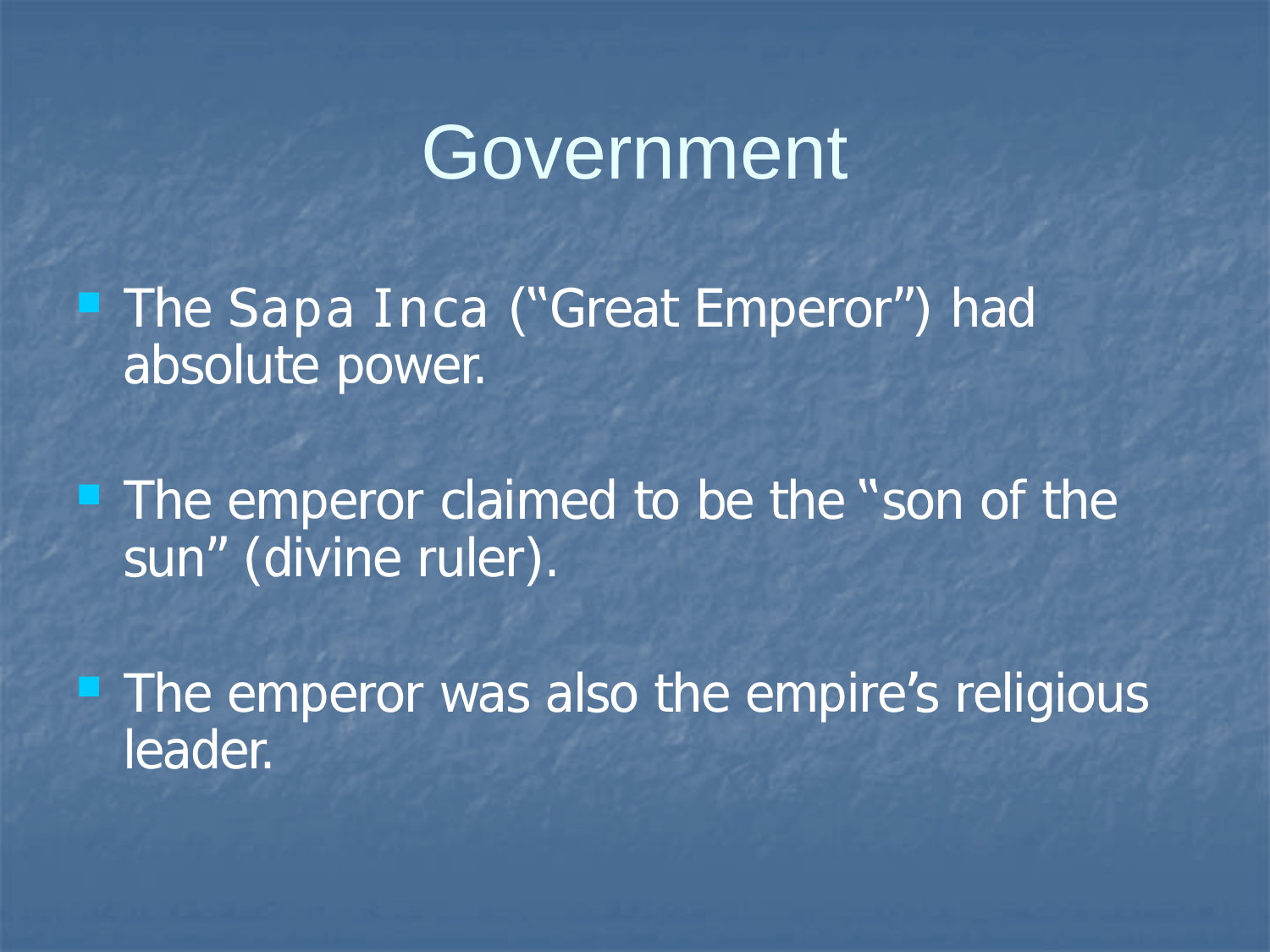

# Government
The Sapa Inca (“Great Emperor”) had absolute power.

The emperor claimed to be the “son of the sun” (divine ruler).

The emperor was also the empire’s religious leader.